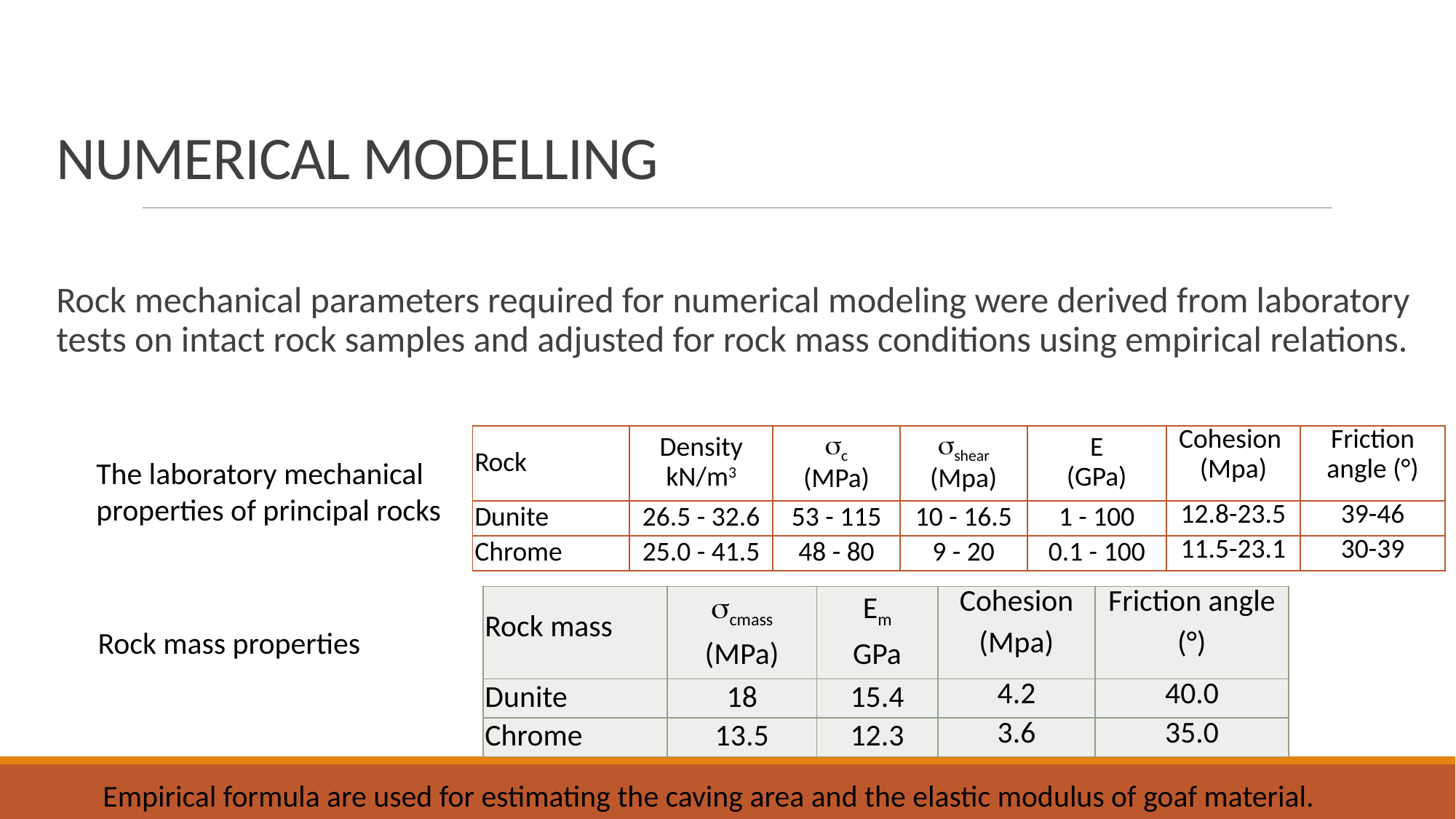

# NUMERICAL MODELLING
Rock mechanical parameters required for numerical modeling were derived from laboratory tests on intact rock samples and adjusted for rock mass conditions using empirical relations.
| Rock | Density kN/m3 | σc (MPa) | σshear (Mpa) | E (GPa) | Cohesion (Mpa) | Friction angle (°) |
| --- | --- | --- | --- | --- | --- | --- |
| Dunite | 26.5 - 32.6 | 53 - 115 | 10 - 16.5 | 1 - 100 | 12.8-23.5 | 39-46 |
| Chrome | 25.0 - 41.5 | 48 - 80 | 9 - 20 | 0.1 - 100 | 11.5-23.1 | 30-39 |
The laboratory mechanical properties of principal rocks
| Rock mass | σcmass (MPa) | Em GPa | Cohesion (Mpa) | Friction angle (°) |
| --- | --- | --- | --- | --- |
| Dunite | 18 | 15.4 | 4.2 | 40.0 |
| Chrome | 13.5 | 12.3 | 3.6 | 35.0 |
Rock mass properties
Empirical formula are used for estimating the caving area and the elastic modulus of goaf material.